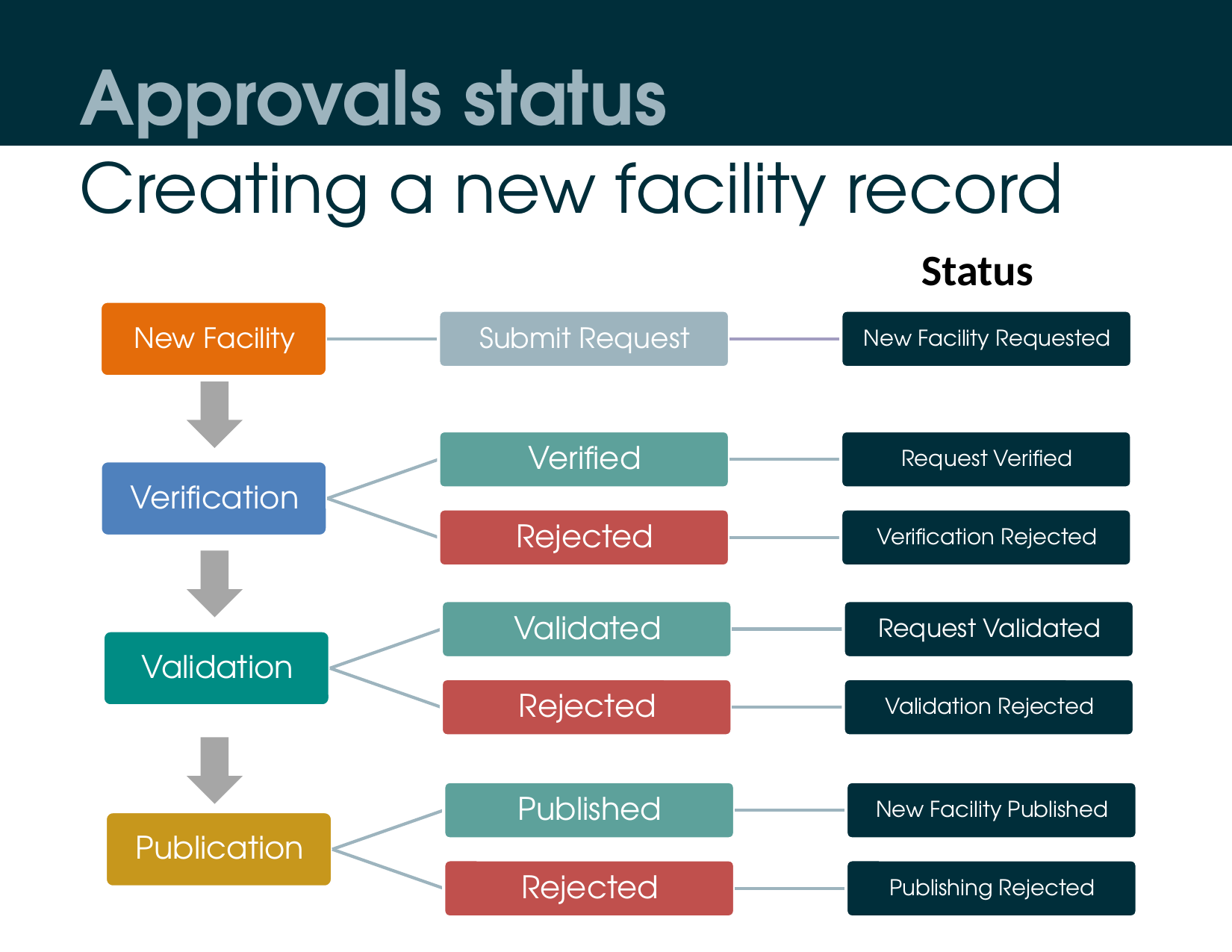

# Approvals status
Creating a new facility record
Status
New Facility

Submit Request

New Facility Requested

Verification

Verified

Request Verified

Rejected

Verification Rejected

Validation

Validated

Request Validated

Rejected

Validation Rejected

Publication

Published

New Facility Published

Rejected

Publishing Rejected